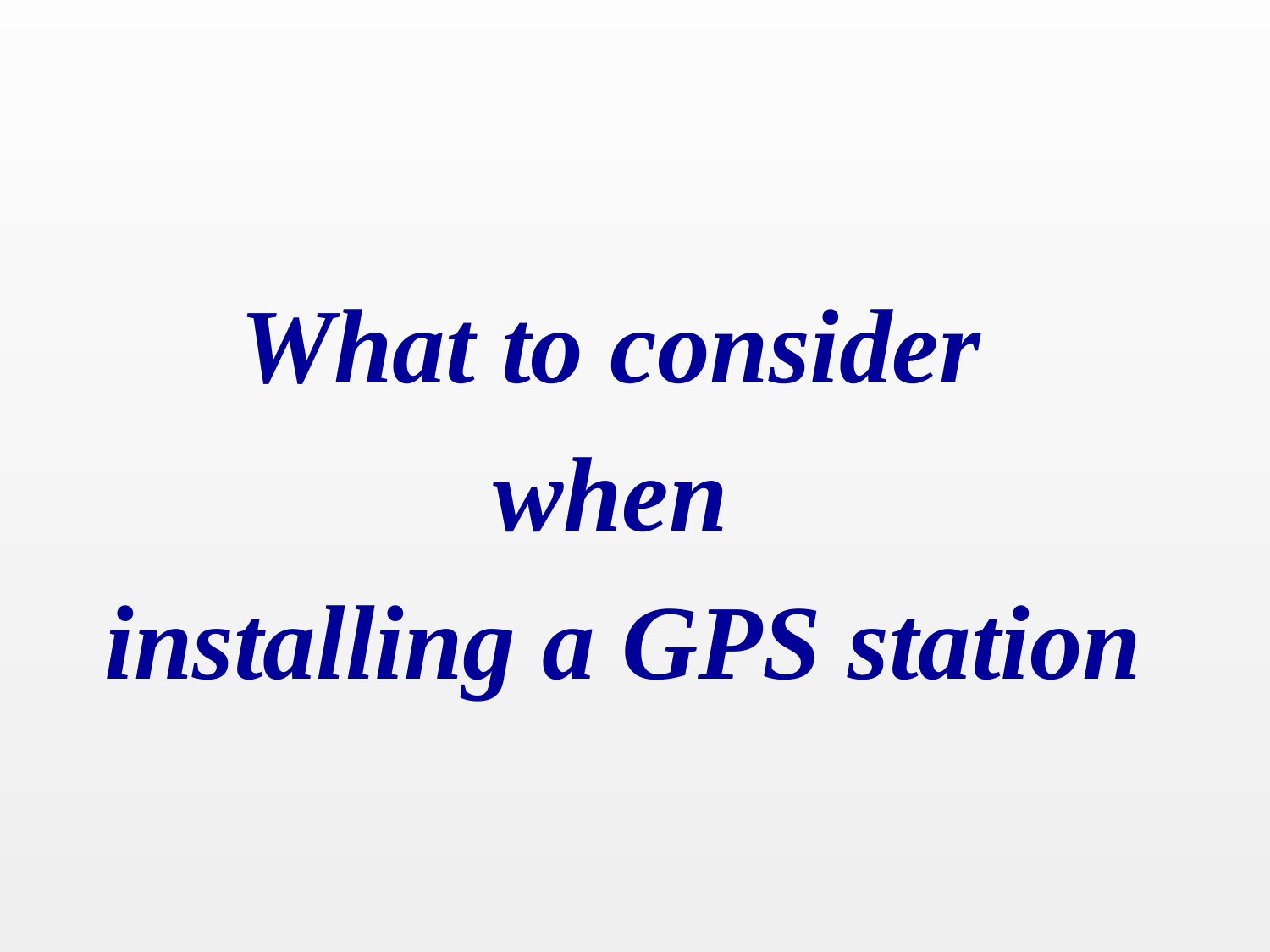

What to consider
when
installing a GPS station